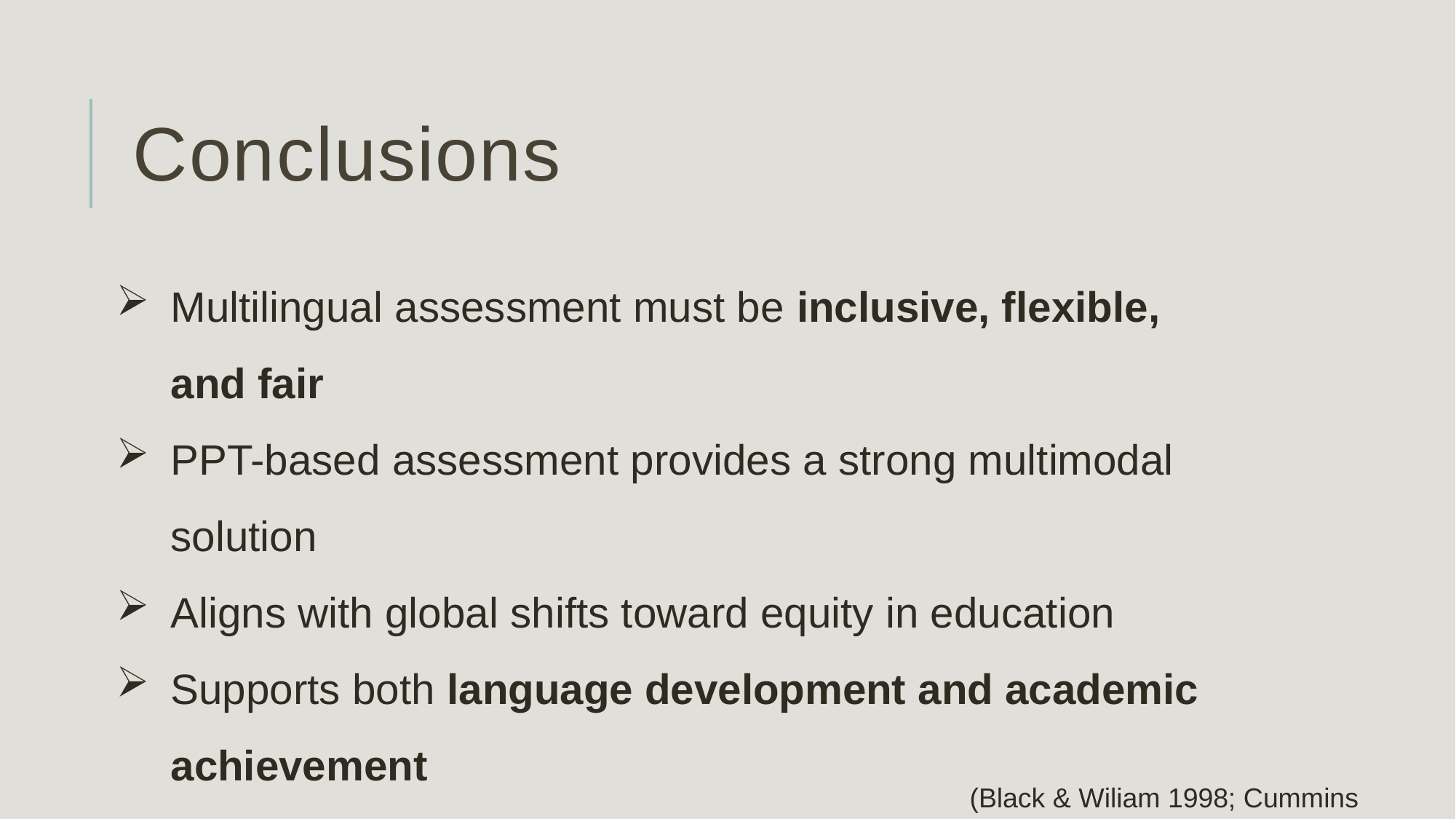

# Conclusions
Multilingual assessment must be inclusive, flexible, and fair
PPT-based assessment provides a strong multimodal solution
Aligns with global shifts toward equity in education
Supports both language development and academic achievement
(Black & Wiliam 1998; Cummins 2008)